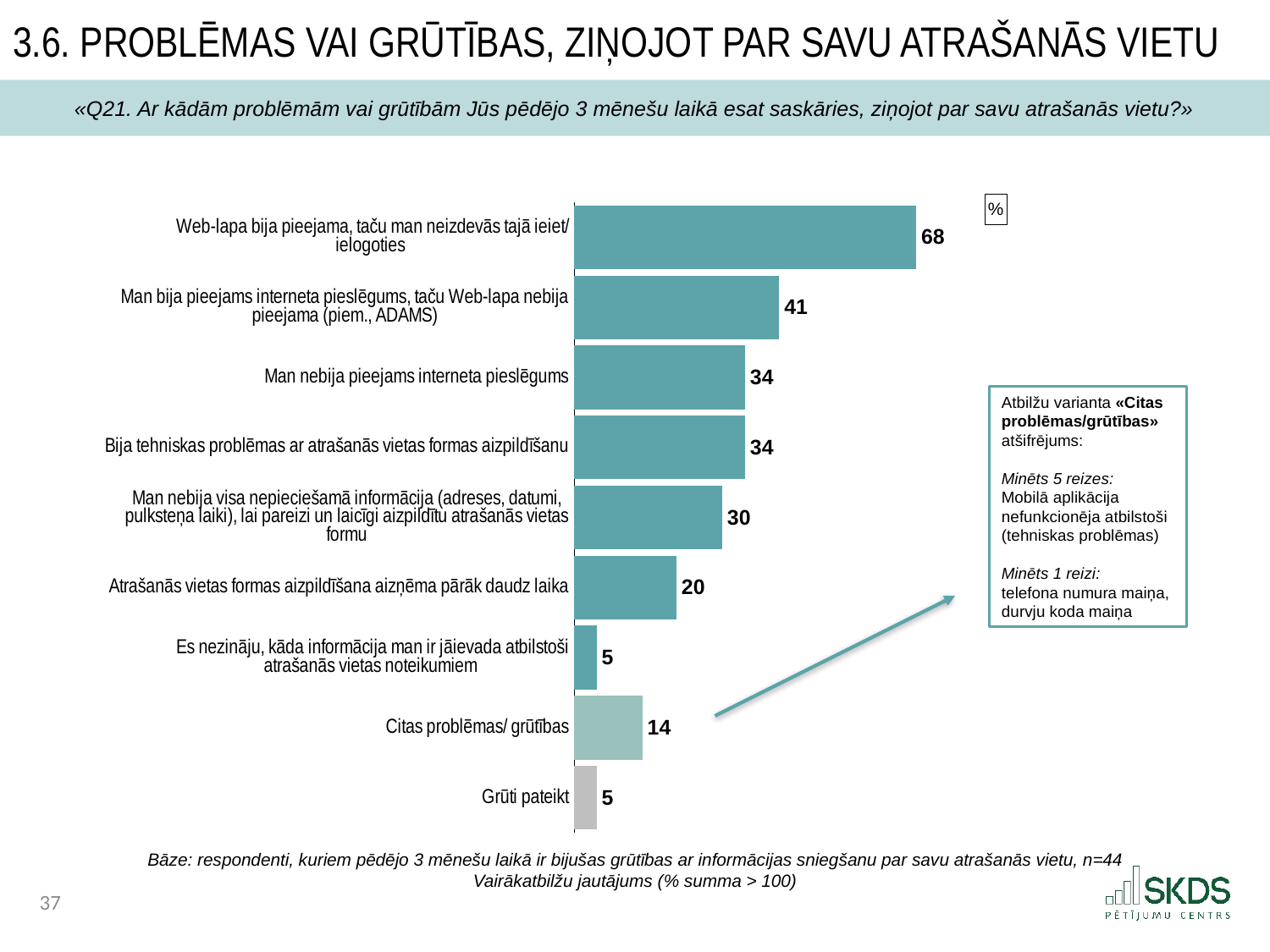

3.6. Problēmas vai grūtības, ziņojot par savu atrašanās vietu
«Q21. Ar kādām problēmām vai grūtībām Jūs pēdējo 3 mēnešu laikā esat saskāries, ziņojot par savu atrašanās vietu?»

### Chart

| Category |  |
|---|---|
| Web-lapa bija pieejama, taču man neizdevās tajā ieiet/ ielogoties  | 68.18181818181819 |
| Man bija pieejams interneta pieslēgums, taču Web-lapa nebija pieejama (piem., ADAMS) | 40.90909090909091 |
| Man nebija pieejams interneta pieslēgums | 34.09090909090909 |
| Bija tehniskas problēmas ar atrašanās vietas formas aizpildīšanu | 34.09090909090909 |
| Man nebija visa nepieciešamā informācija (adreses, datumi, pulksteņa laiki), lai pareizi un laicīgi aizpildītu atrašanās vietas formu | 29.545454545454547 |
| Atrašanās vietas formas aizpildīšana aizņēma pārāk daudz laika | 20.454545454545453 |
| Es nezināju, kāda informācija man ir jāievada atbilstoši atrašanās vietas noteikumiem  | 4.545454545454546 |
| Citas problēmas/ grūtības | 13.636363636363637 |
| Grūti pateikt | 4.545454545454546 |
Atbilžu varianta «Citas problēmas/grūtības» atšifrējums:

Minēts 5 reizes:
Mobilā aplikācija nefunkcionēja atbilstoši (tehniskas problēmas)

Minēts 1 reizi:
telefona numura maiņa, durvju koda maiņa
Bāze: respondenti, kuriem pēdējo 3 mēnešu laikā ir bijušas grūtības ar informācijas sniegšanu par savu atrašanās vietu, n=44
Vairākatbilžu jautājums (% summa > 100)